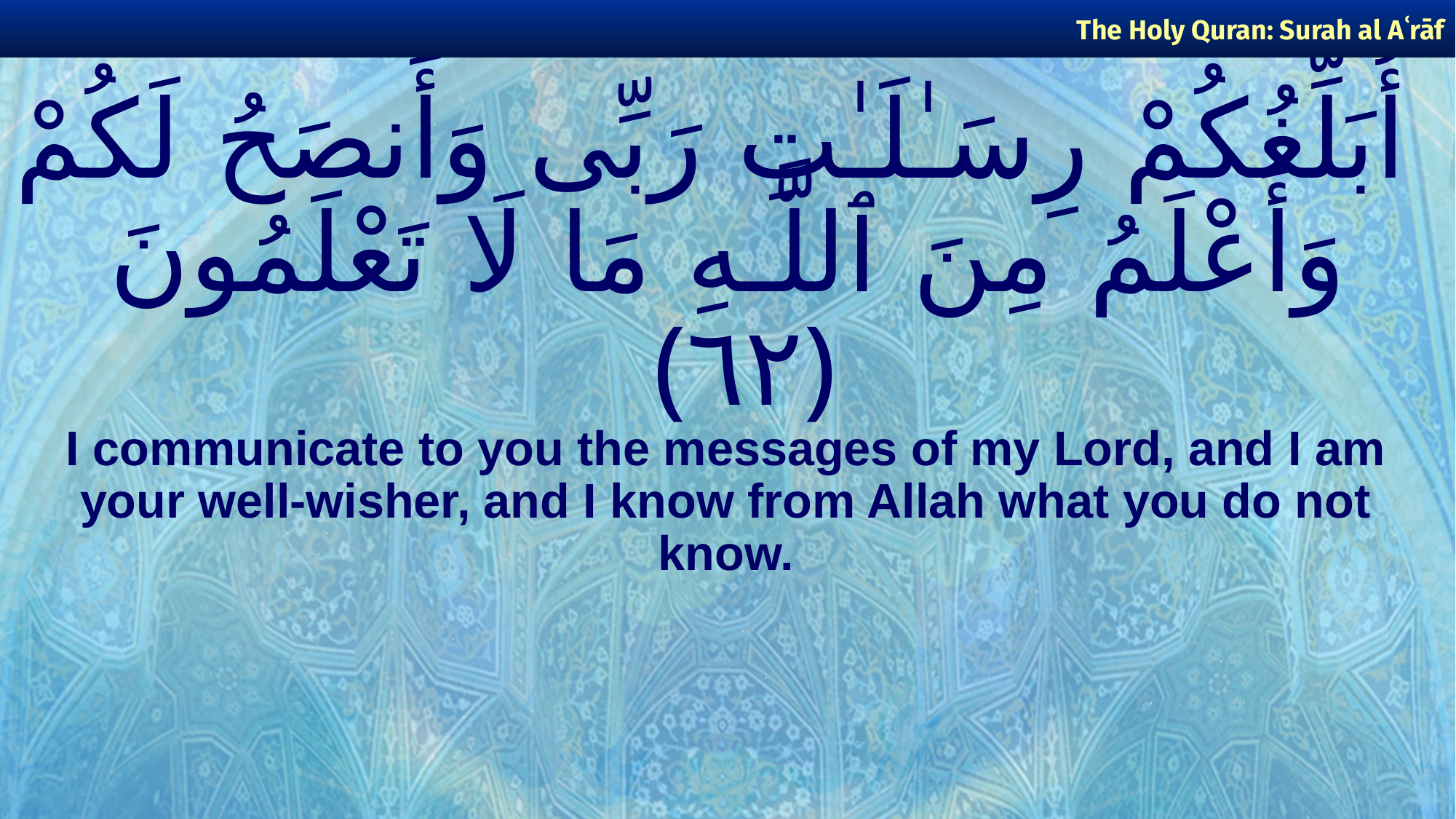

The Holy Quran: Surah al­ Aʿrāf
# أُبَلِّغُكُمْ رِسَـٰلَـٰتِ رَبِّى وَأَنصَحُ لَكُمْ وَأَعْلَمُ مِنَ ٱللَّـهِ مَا لَا تَعْلَمُونَ ﴿٦٢﴾
I communicate to you the messages of my Lord, and I am your well-wisher, and I know from Allah what you do not know.